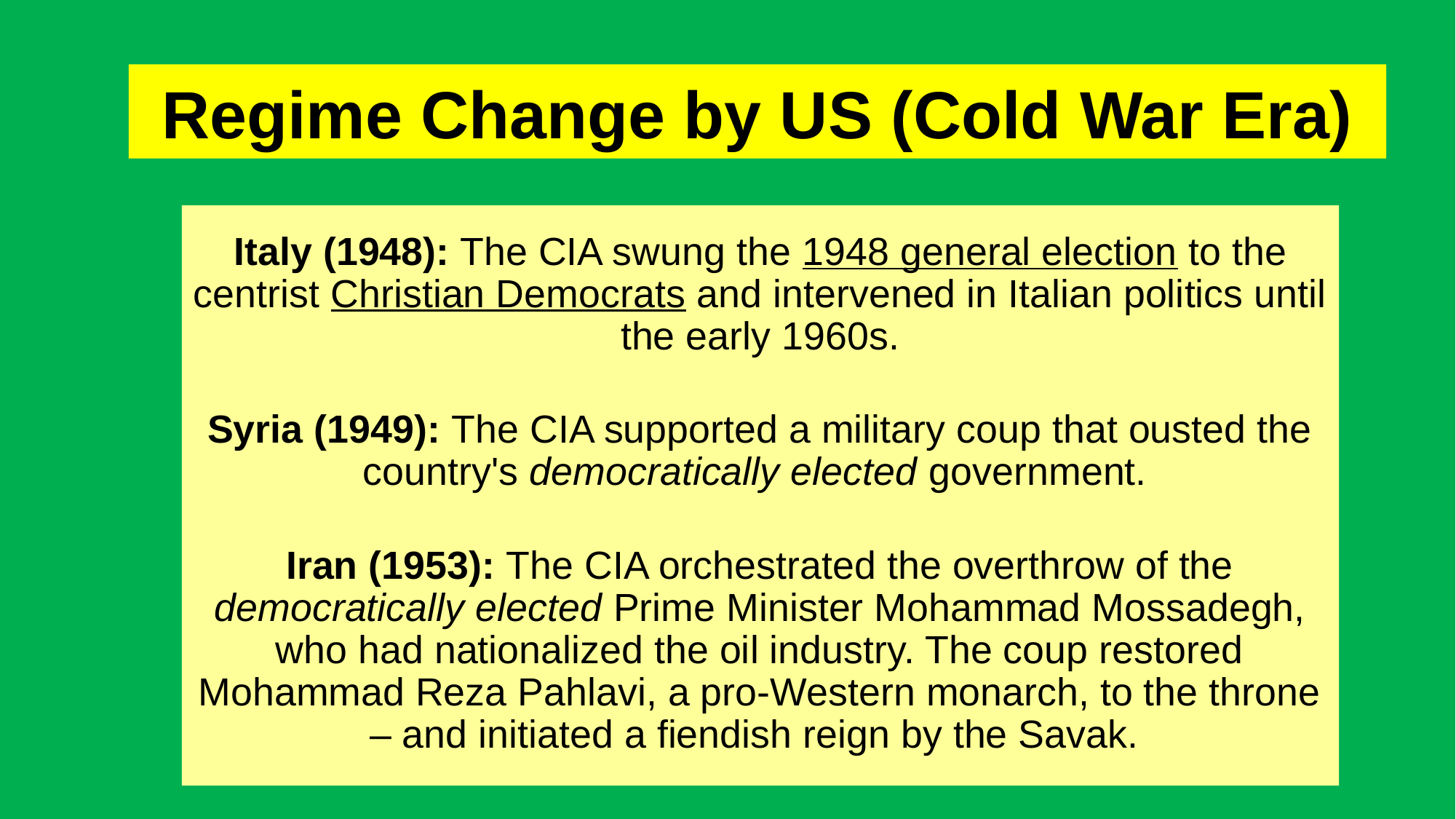

# Regime Change by US (Cold War Era)

Italy (1948): The CIA swung the 1948 general election to the centrist Christian Democrats and intervened in Italian politics until the early 1960s.

Syria (1949): The CIA supported a military coup that ousted the country's democratically elected government.

Iran (1953): The CIA orchestrated the overthrow of the democratically elected Prime Minister Mohammad Mossadegh, who had nationalized the oil industry. The coup restored Mohammad Reza Pahlavi, a pro-Western monarch, to the throne – and initiated a fiendish reign by the Savak.